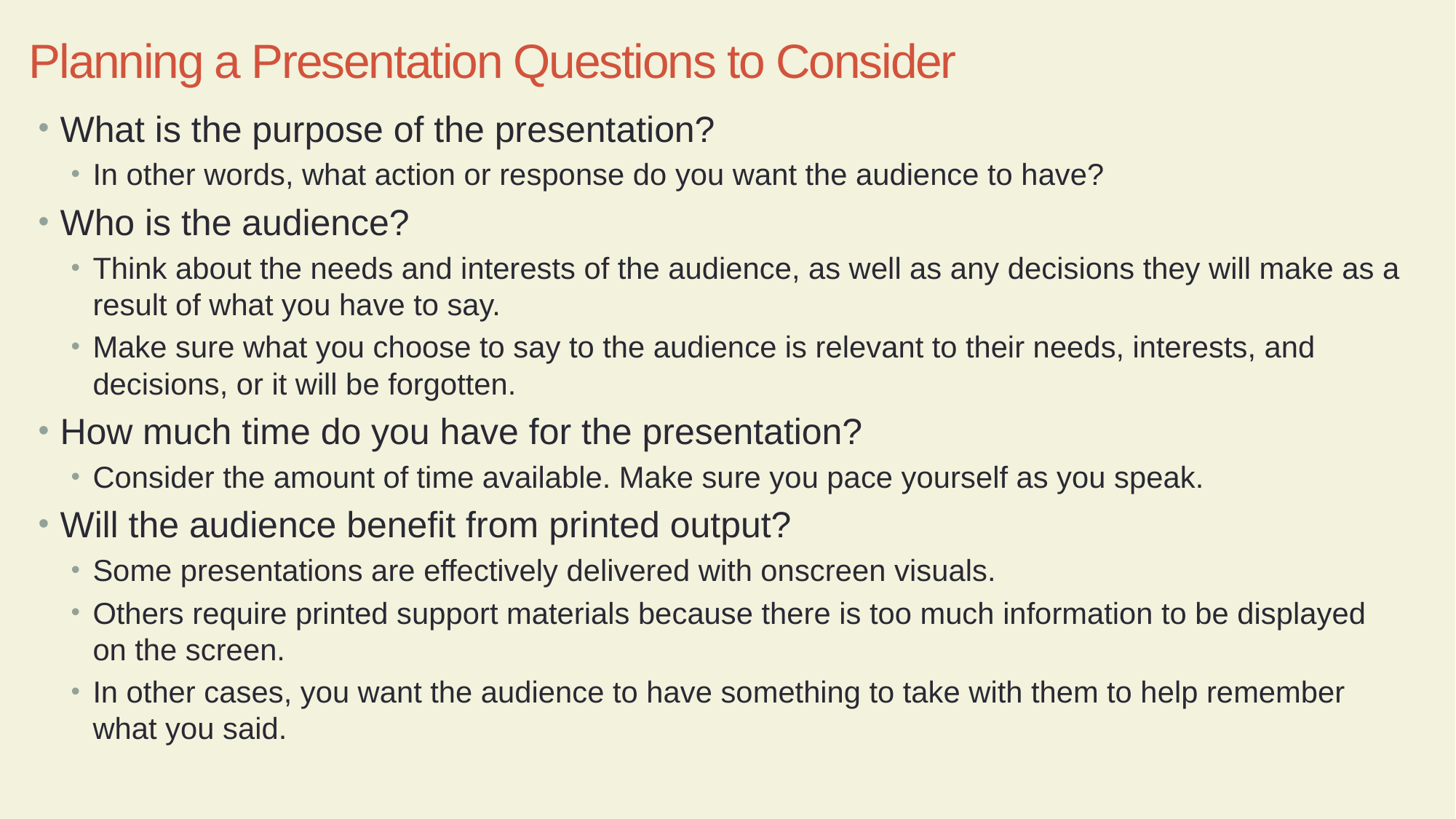

Planning a Presentation Questions to Consider
What is the purpose of the presentation?
In other words, what action or response do you want the audience to have?
Who is the audience?
Think about the needs and interests of the audience, as well as any decisions they will make as a result of what you have to say.
Make sure what you choose to say to the audience is relevant to their needs, interests, and decisions, or it will be forgotten.
How much time do you have for the presentation?
Consider the amount of time available. Make sure you pace yourself as you speak.
Will the audience benefit from printed output?
Some presentations are effectively delivered with onscreen visuals.
Others require printed support materials because there is too much information to be displayed on the screen.
In other cases, you want the audience to have something to take with them to help remember what you said.